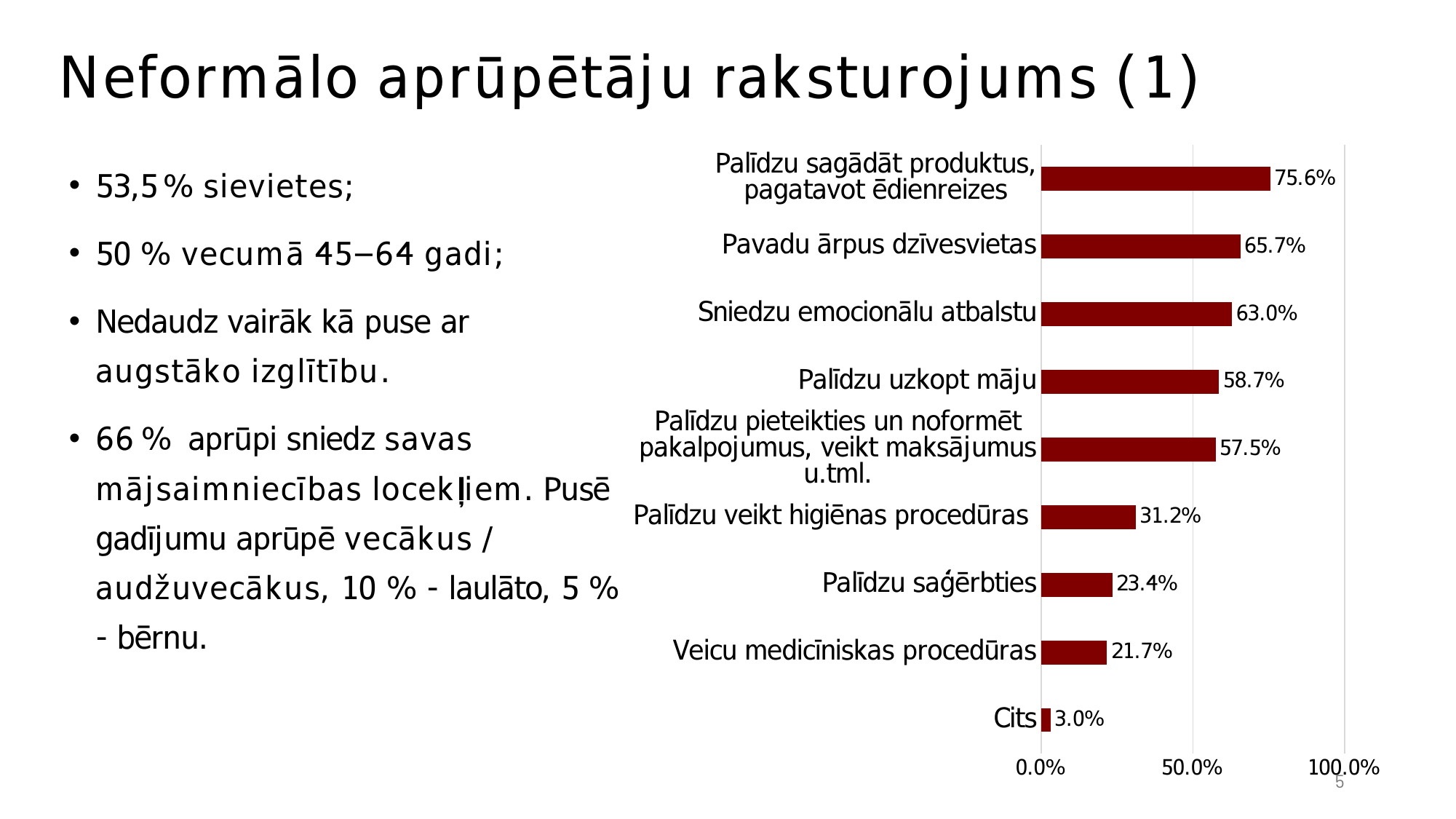

# Neformālo aprūpētāju raksturojums (1)

### Chart

| Category |  |
|---|---|
| Cits | 0.03005535174418604 |
| Veicu medicīniskas procedūras | 0.21692563372093018 |
| Palīdzu saģērbties | 0.2342699186046512 |
| Palīdzu veikt higiēnas procedūras  | 0.31189418023255816 |
| Palīdzu pieteikties un noformēt pakalpojumus, veikt maksājumus u.tml. | 0.5748043488372097 |
| Palīdzu uzkopt māju | 0.5865326482558141 |
| Sniedzu emocionālu atbalstu | 0.6297075523255814 |
| Pavadu ārpus dzīvesvietas | 0.6569772616279068 |
| Palīdzu sagādāt produktus, pagatavot ēdienreizes | 0.755841627906977 |
53,5 % sievietes;
50 % vecumā 45–64 gadi;
Nedaudz vairāk kā puse ar augstāko izglītību.
66 % aprūpi sniedz savas mājsaimniecības locekļiem. Pusē gadījumu aprūpē vecākus / audžuvecākus, 10 % - laulāto, 5 % - bērnu.
5